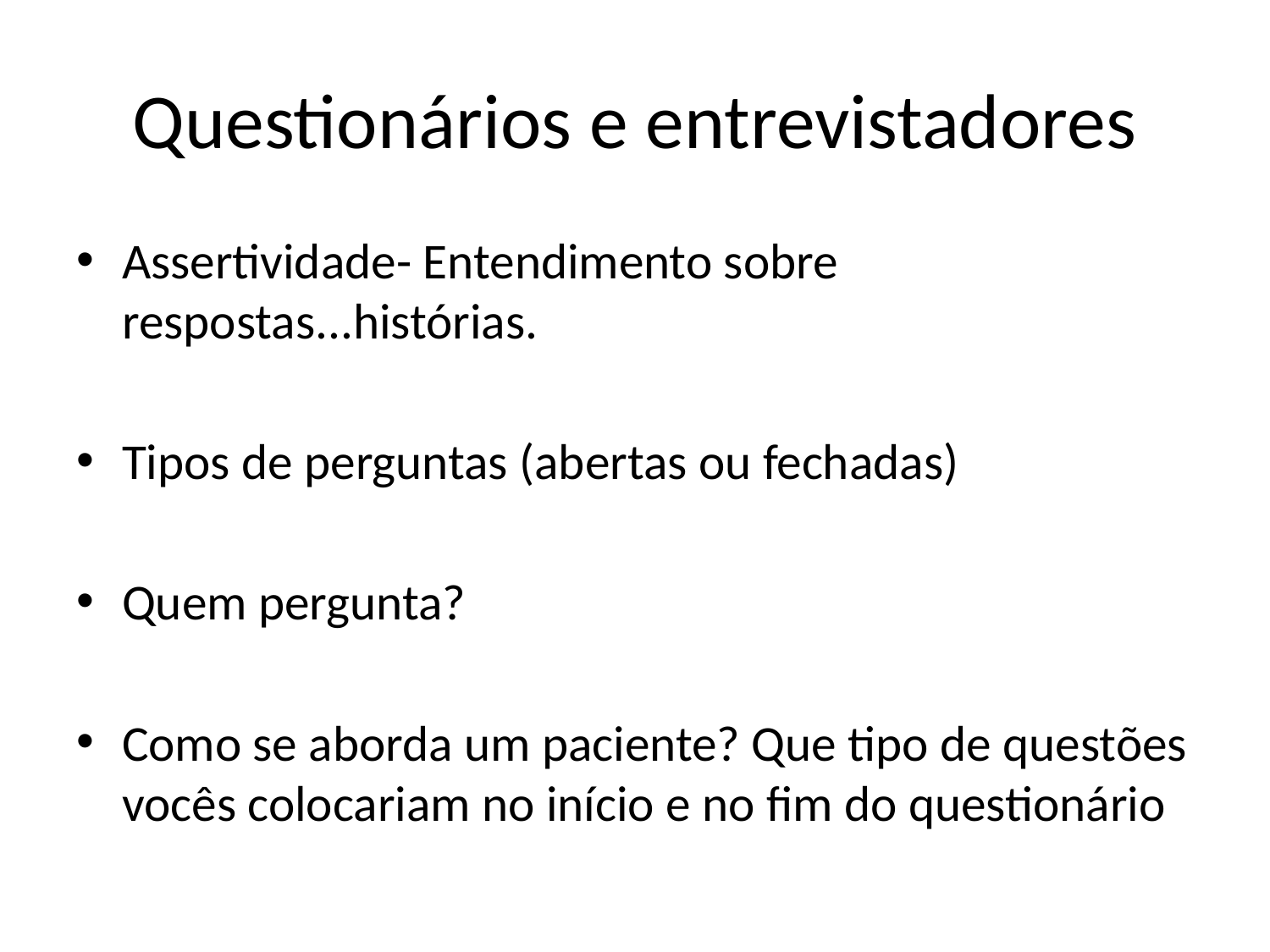

# Questionários e entrevistadores
Assertividade- Entendimento sobre respostas...histórias.

Tipos de perguntas (abertas ou fechadas)

Quem pergunta?

Como se aborda um paciente? Que tipo de questões vocês colocariam no início e no fim do questionário